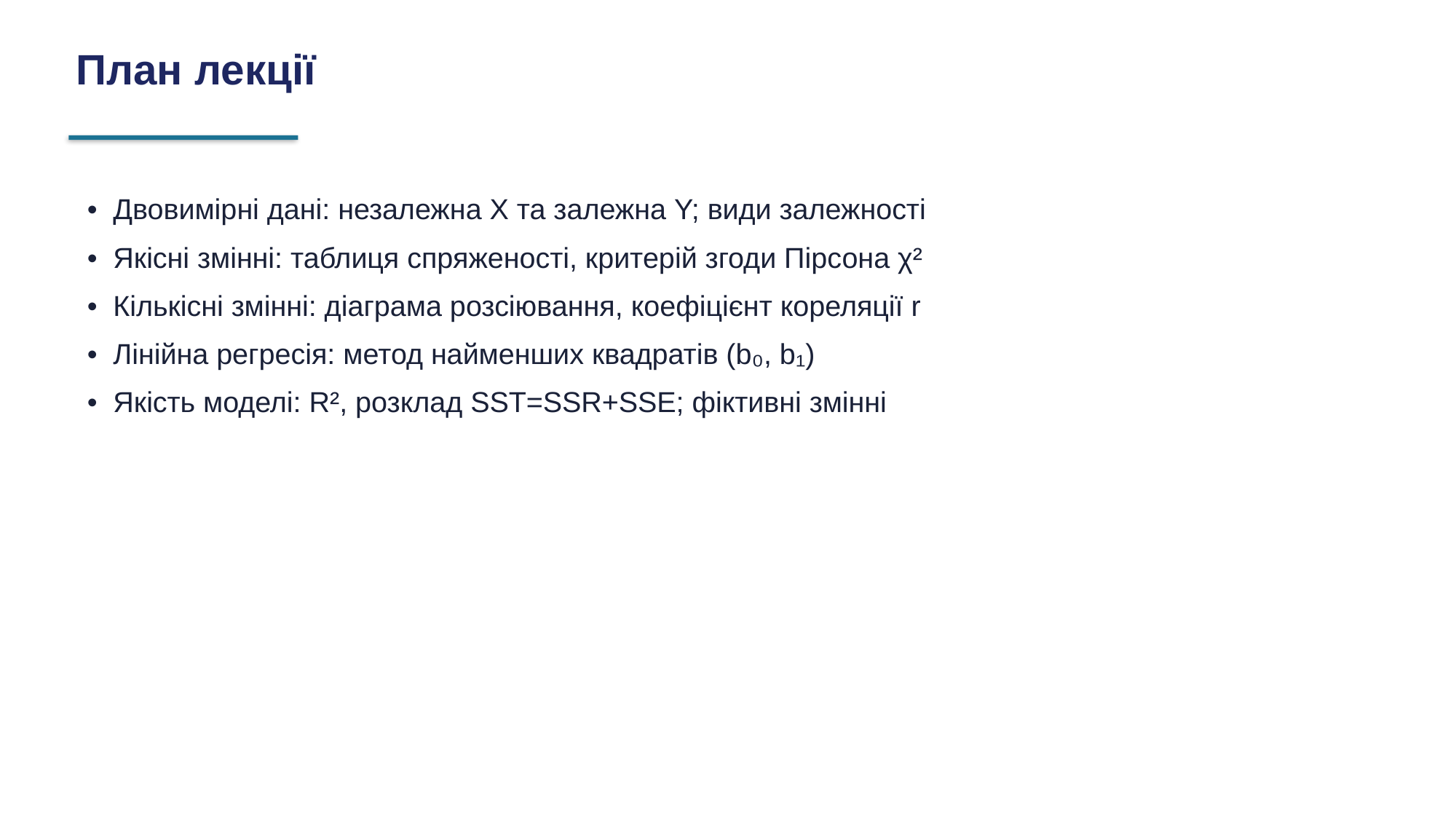

План лекції

•  Двовимірні дані: незалежна X та залежна Y; види залежності
•  Якісні змінні: таблиця спряженості, критерій згоди Пірсона χ²
•  Кількісні змінні: діаграма розсіювання, коефіцієнт кореляції r
•  Лінійна регресія: метод найменших квадратів (b₀, b₁)
•  Якість моделі: R², розклад SST=SSR+SSE; фіктивні змінні